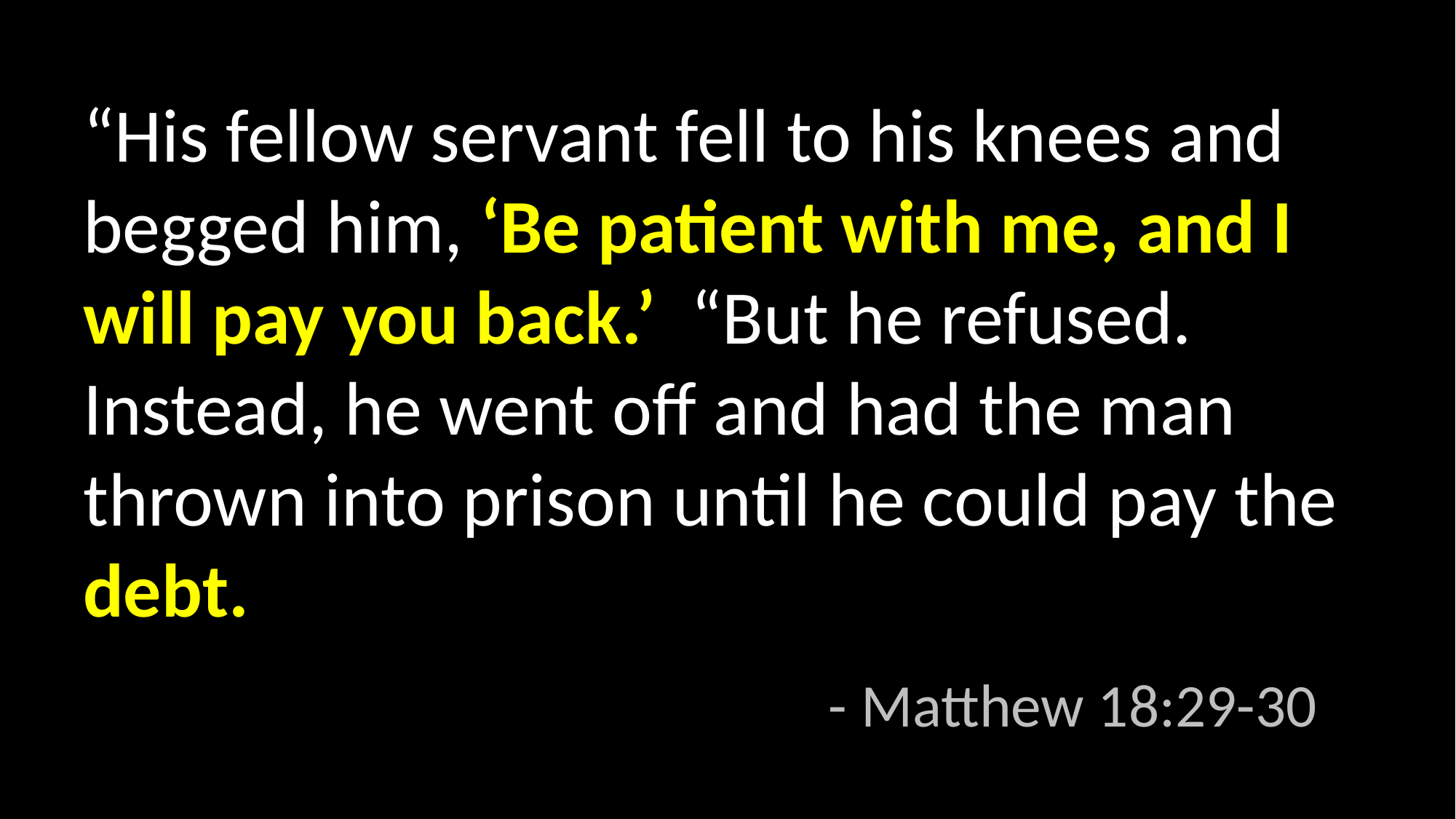

“His fellow servant fell to his knees and begged him, ‘Be patient with me, and I will pay you back.’  “But he refused. Instead, he went off and had the man thrown into prison until he could pay the debt.

							- Matthew 18:29-30